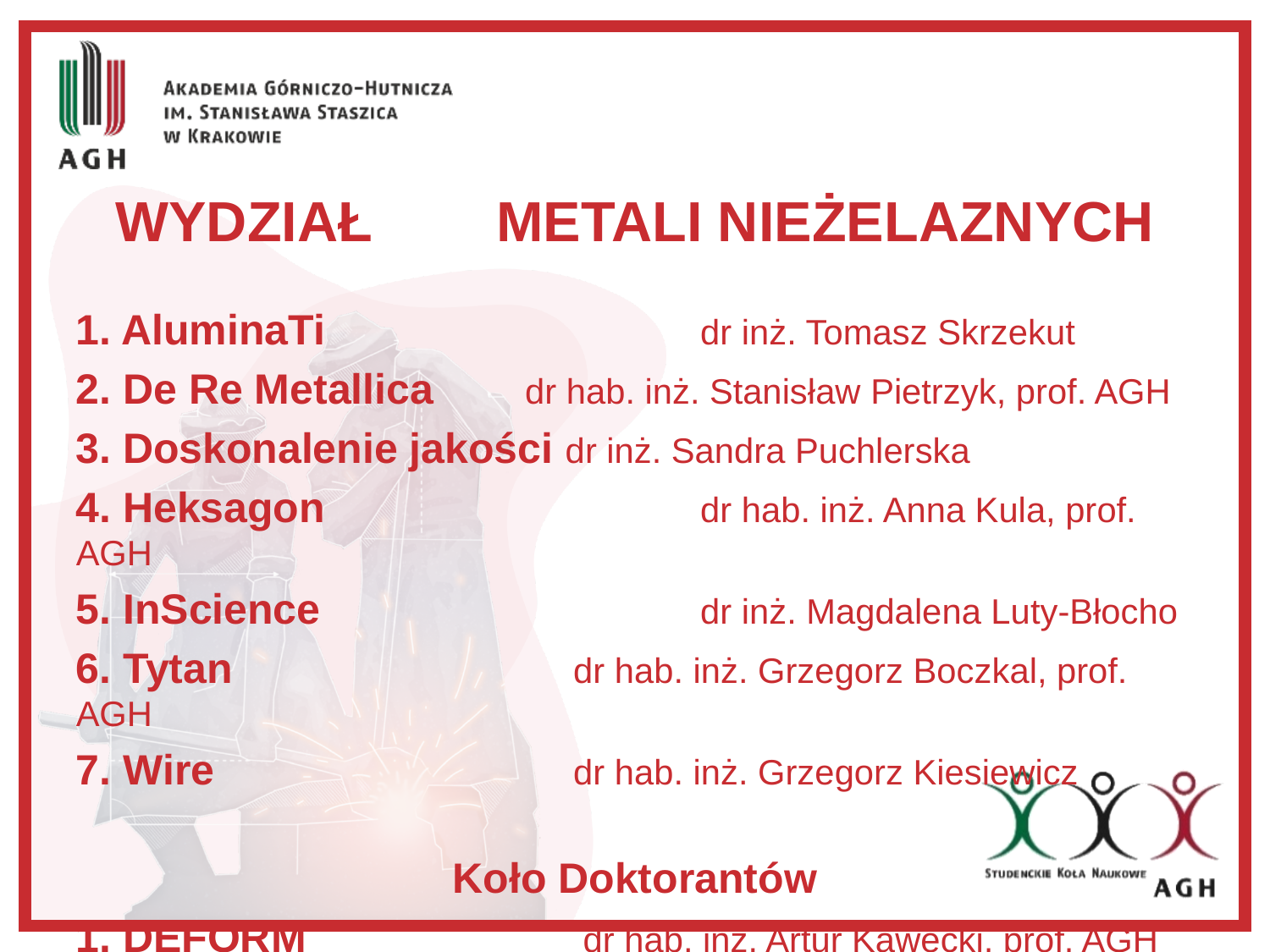

# Wydział  	Metali Nieżelaznych
1. AluminaTi 	                         dr inż. Tomasz Skrzekut
2. De Re Metallica 	       dr hab. inż. Stanisław Pietrzyk, prof. AGH
3. Doskonalenie jakości dr inż. Sandra Puchlerska
4. Heksagon 	                         dr hab. inż. Anna Kula, prof. AGH
5. InScience 	                         dr inż. Magdalena Luty-Błocho
6. Tytan 	                         dr hab. inż. Grzegorz Boczkal, prof. AGH
7. Wire 	                         dr hab. inż. Grzegorz Kiesiewicz

Koło Doktorantów
1. DEFORM 	                          dr hab. inż. Artur Kawecki, prof. AGH